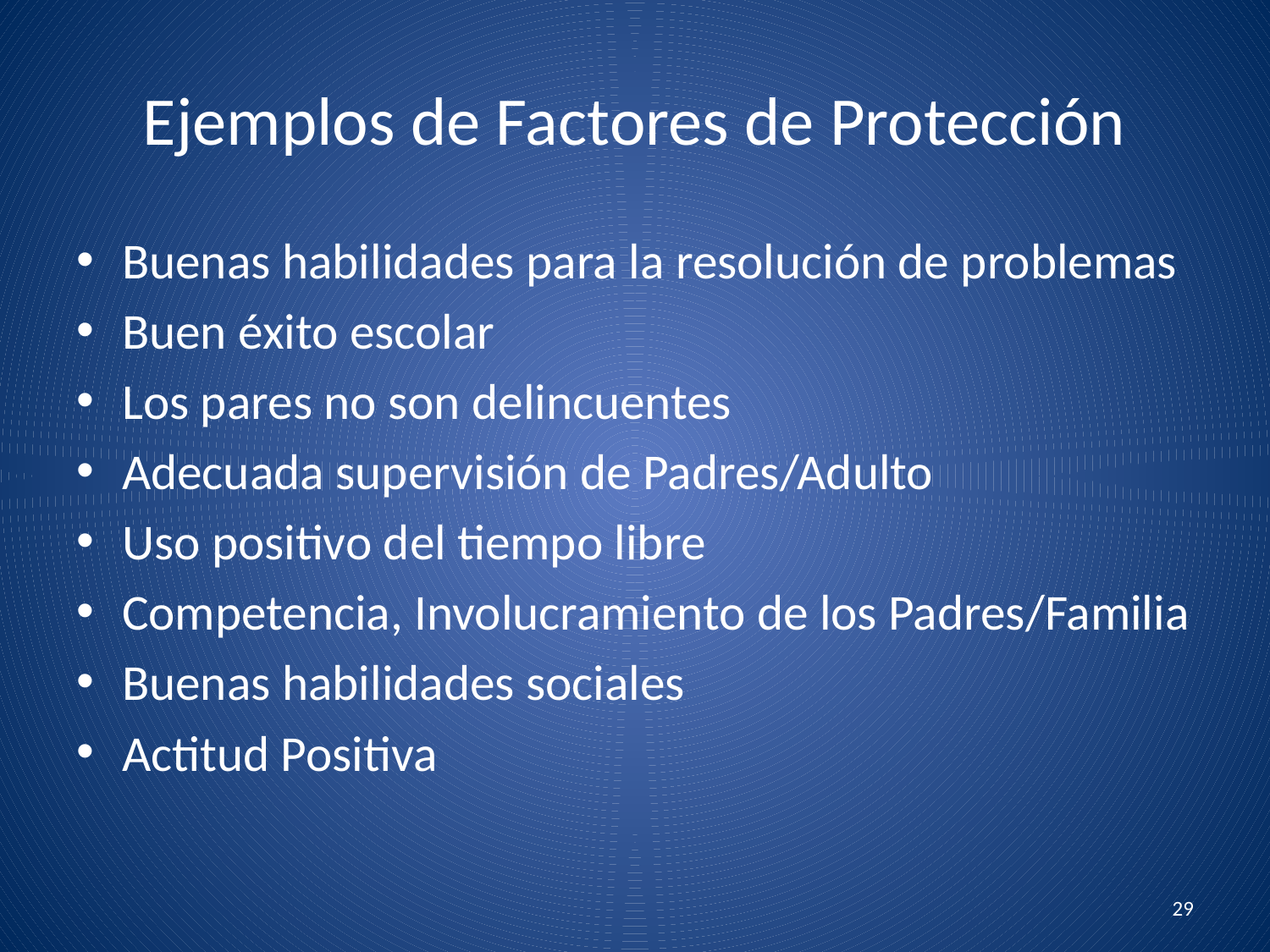

# Ejemplos de Factores de Protección
Buenas habilidades para la resolución de problemas
Buen éxito escolar
Los pares no son delincuentes
Adecuada supervisión de Padres/Adulto
Uso positivo del tiempo libre
Competencia, Involucramiento de los Padres/Familia
Buenas habilidades sociales
Actitud Positiva
29